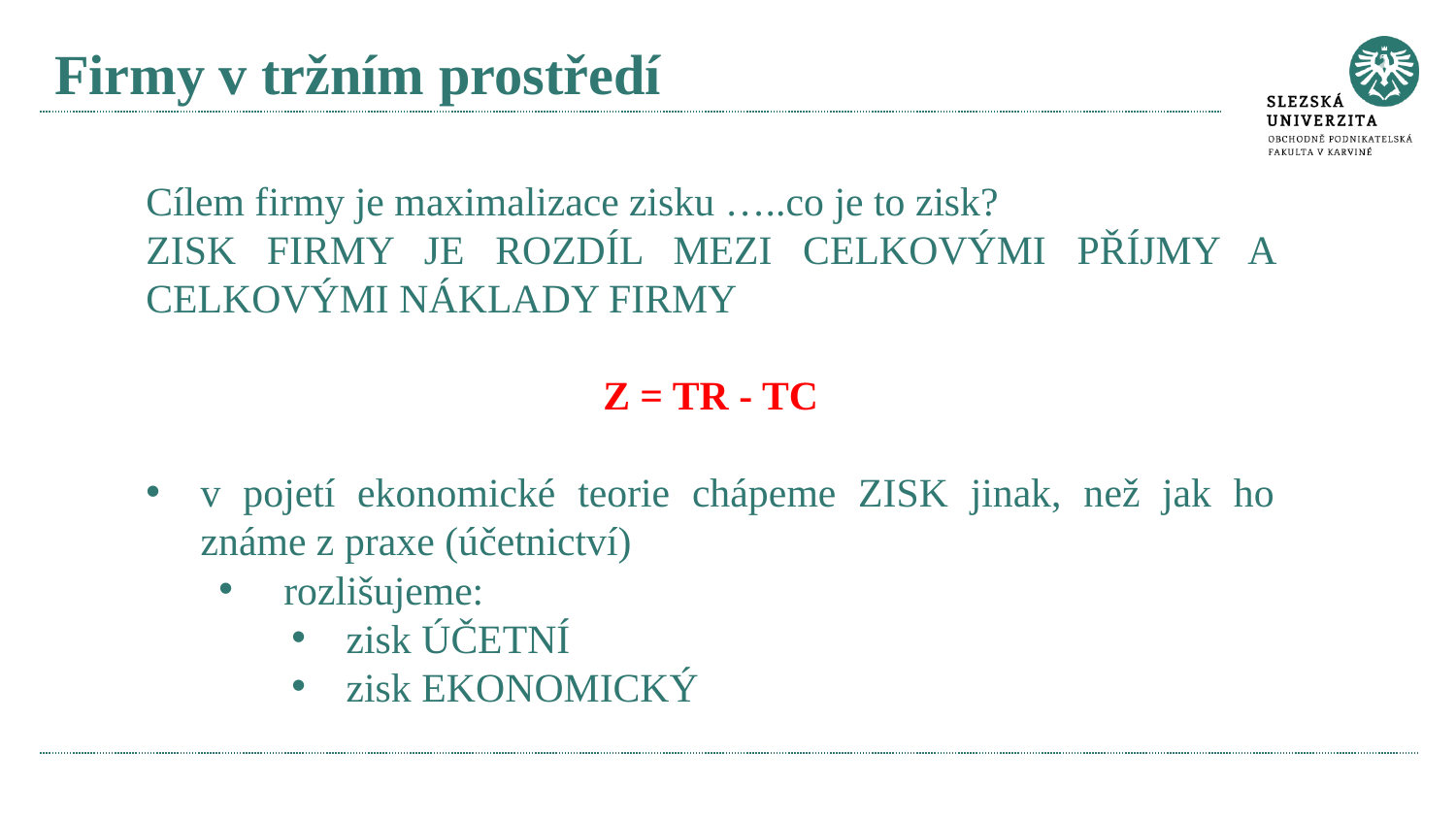

# Firmy v tržním prostředí
Cílem firmy je maximalizace zisku …..co je to zisk?
ZISK FIRMY JE ROZDÍL MEZI CELKOVÝMI PŘÍJMY A CELKOVÝMI NÁKLADY FIRMY

Z = TR - TC

v pojetí ekonomické teorie chápeme ZISK jinak, než jak ho známe z praxe (účetnictví)
 rozlišujeme:
zisk ÚČETNÍ
zisk EKONOMICKÝ